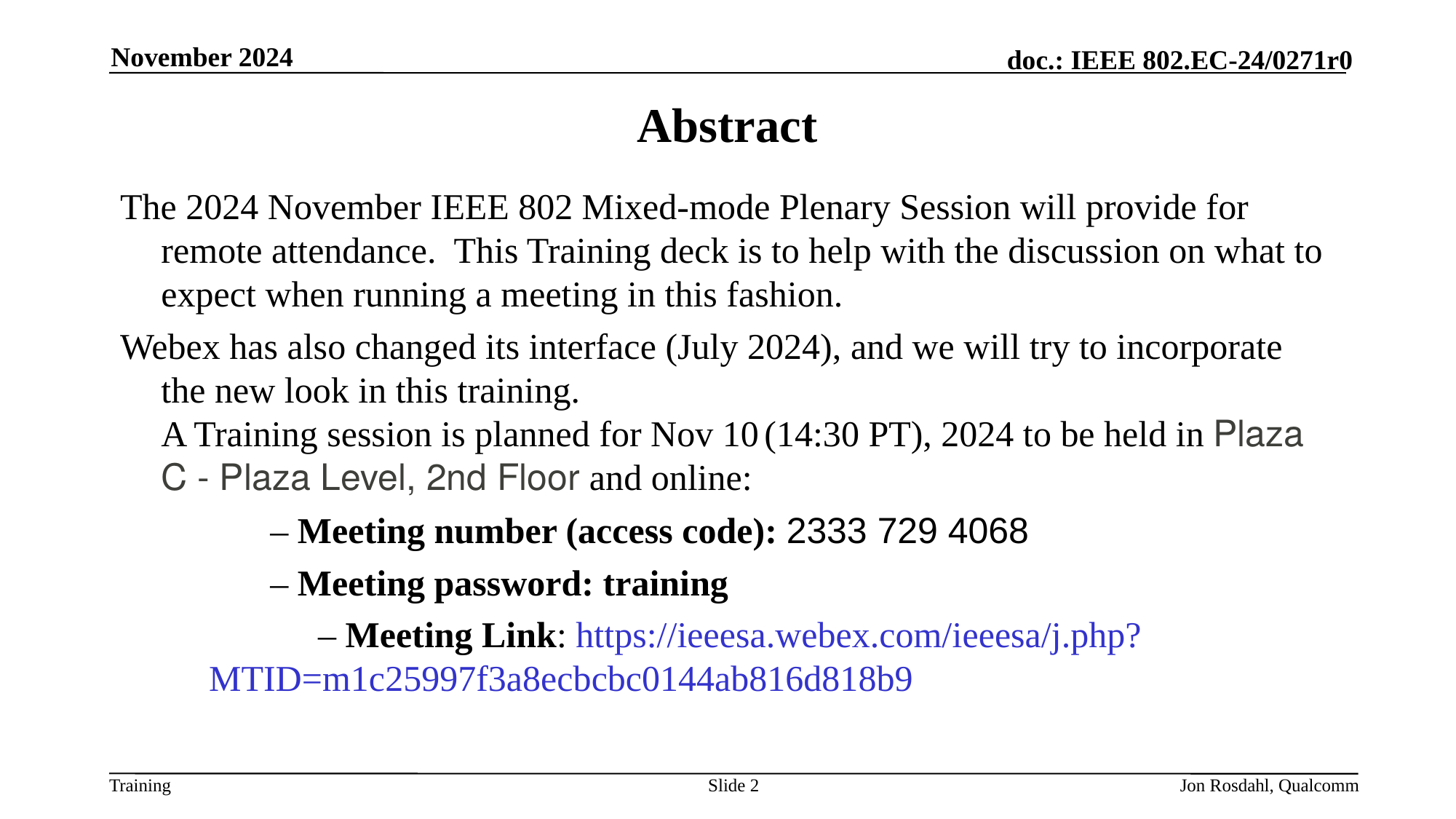

November 2024
# Abstract
The 2024 November IEEE 802 Mixed-mode Plenary Session will provide for remote attendance.  This Training deck is to help with the discussion on what to expect when running a meeting in this fashion.
Webex has also changed its interface (July 2024), and we will try to incorporate the new look in this training.
A Training session is planned for Nov 10 (14:30 PT), 2024 to be held in Plaza C - Plaza Level, 2nd Floor and online:
		– Meeting number (access code): 2333 729 4068
		– Meeting password: training
	 	– Meeting Link: https://ieeesa.webex.com/ieeesa/j.php?MTID=m1c25997f3a8ecbcbc0144ab816d818b9
Slide 2
Jon Rosdahl, Qualcomm